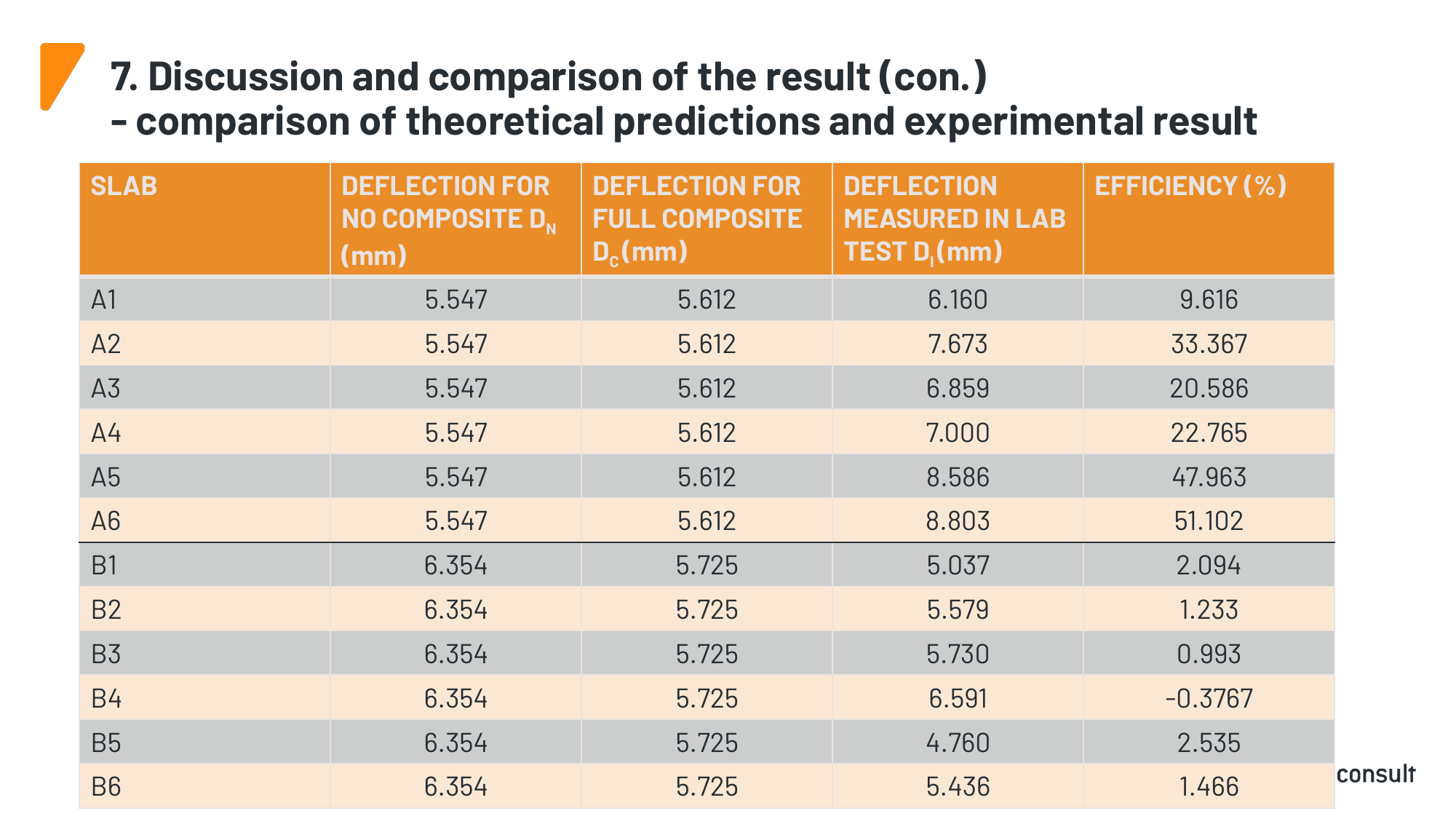

# 7. Discussion and comparison of the result (con.) - comparison of theoretical predictions and experimental result
| SLAB | DEFLECTION FOR NO COMPOSITE DN (mm) | DEFLECTION FOR FULL COMPOSITE DC (mm) | DEFLECTION MEASURED IN LAB TEST DI (mm) | EFFICIENCY (%) |
| --- | --- | --- | --- | --- |
| A1 | 5.547 | 5.612 | 6.160 | 9.616 |
| A2 | 5.547 | 5.612 | 7.673 | 33.367 |
| A3 | 5.547 | 5.612 | 6.859 | 20.586 |
| A4 | 5.547 | 5.612 | 7.000 | 22.765 |
| A5 | 5.547 | 5.612 | 8.586 | 47.963 |
| A6 | 5.547 | 5.612 | 8.803 | 51.102 |
| B1 | 6.354 | 5.725 | 5.037 | 2.094 |
| B2 | 6.354 | 5.725 | 5.579 | 1.233 |
| B3 | 6.354 | 5.725 | 5.730 | 0.993 |
| B4 | 6.354 | 5.725 | 6.591 | -0.3767 |
| B5 | 6.354 | 5.725 | 4.760 | 2.535 |
| B6 | 6.354 | 5.725 | 5.436 | 1.466 |